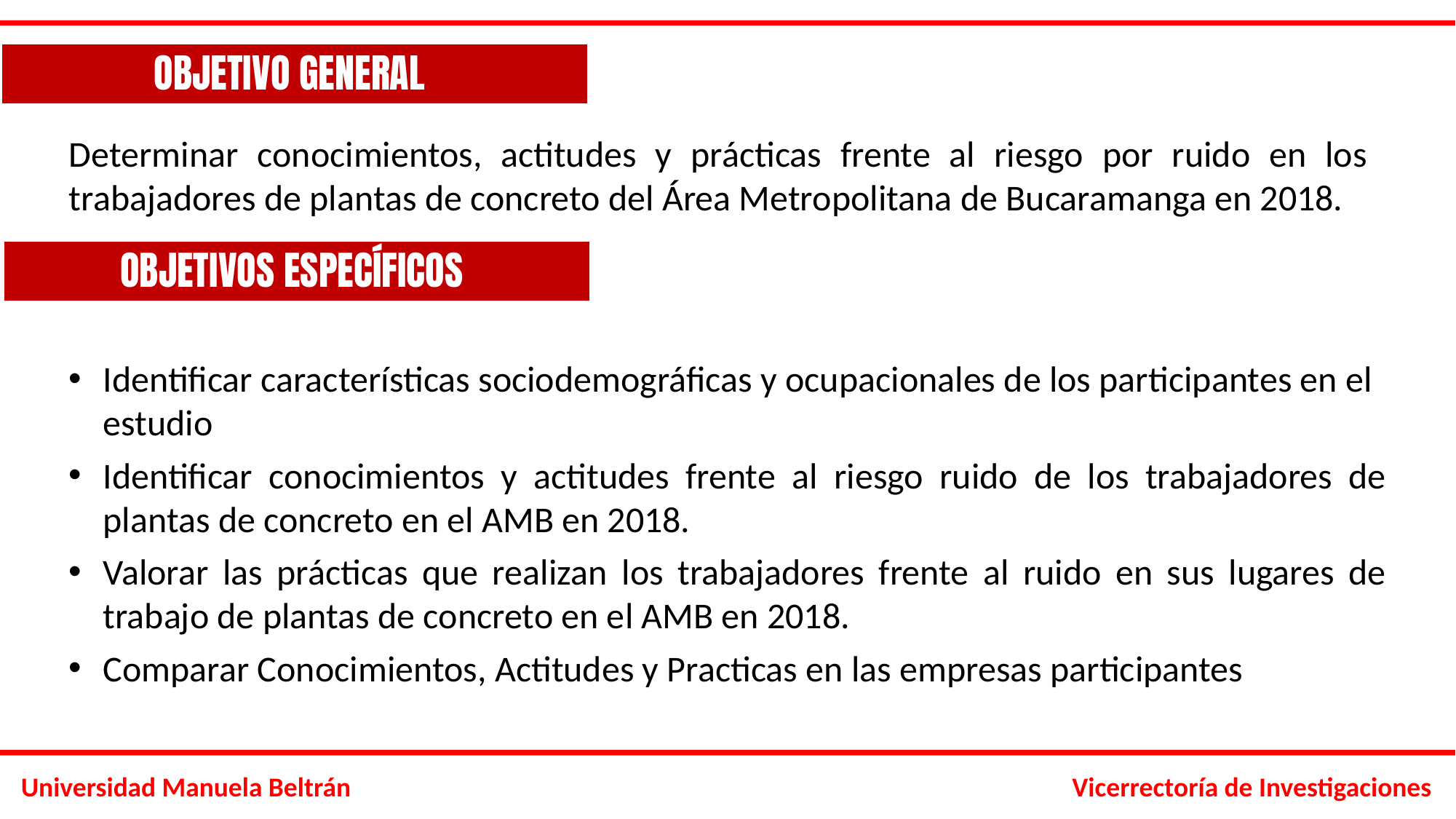

OBJETIVO GENERAL
Determinar conocimientos, actitudes y prácticas frente al riesgo por ruido en los trabajadores de plantas de concreto del Área Metropolitana de Bucaramanga en 2018.
OBJETIVOS ESPECÍFICOS

Identificar características sociodemográficas y ocupacionales de los participantes en el estudio
Identificar conocimientos y actitudes frente al riesgo ruido de los trabajadores de plantas de concreto en el AMB en 2018.
Valorar las prácticas que realizan los trabajadores frente al ruido en sus lugares de trabajo de plantas de concreto en el AMB en 2018.
Comparar Conocimientos, Actitudes y Practicas en las empresas participantes